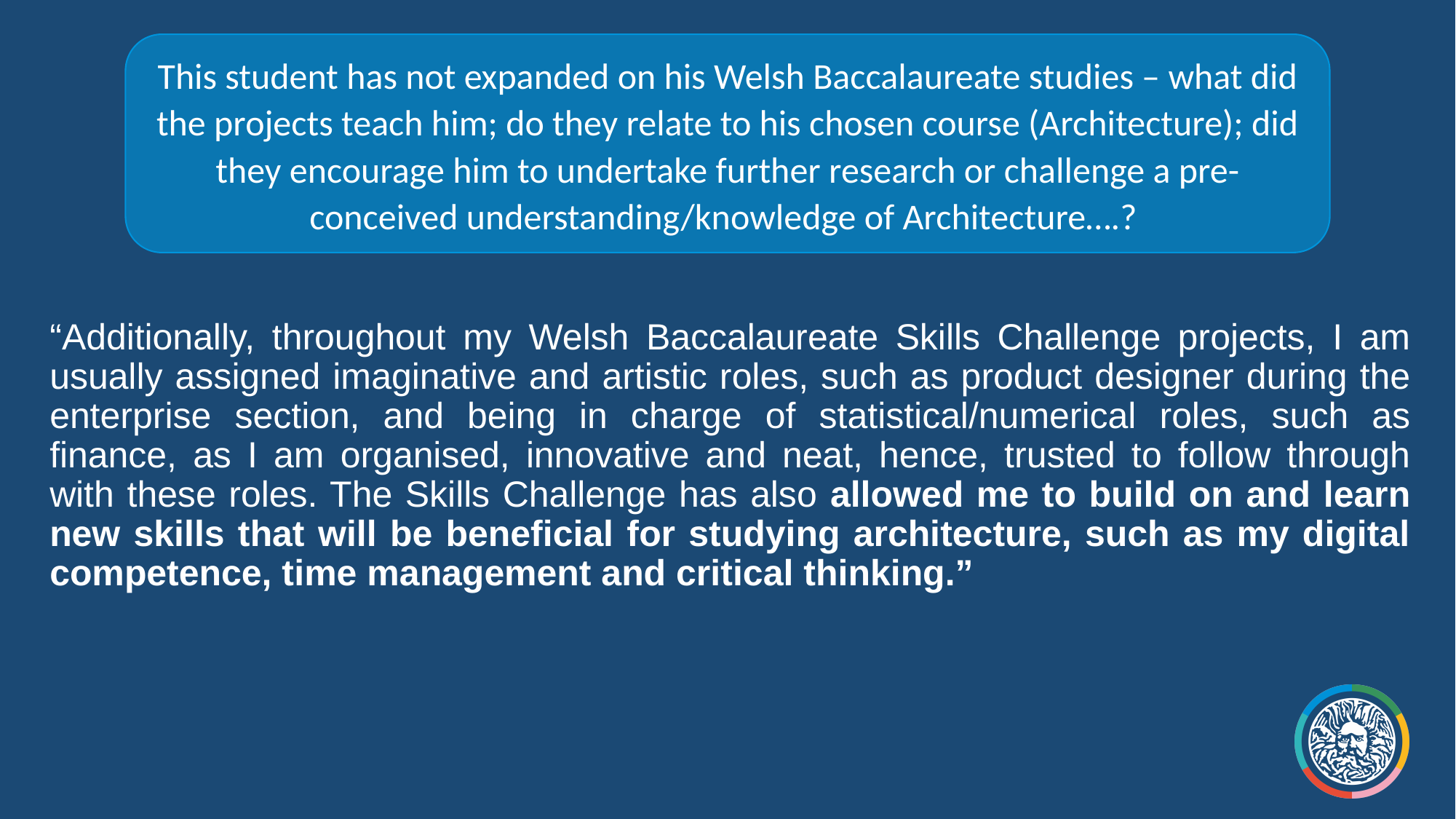

This student has not expanded on his Welsh Baccalaureate studies – what did the projects teach him; do they relate to his chosen course (Architecture); did they encourage him to undertake further research or challenge a pre-conceived understanding/knowledge of Architecture….?
“Additionally, throughout my Welsh Baccalaureate Skills Challenge projects, I am usually assigned imaginative and artistic roles, such as product designer during the enterprise section, and being in charge of statistical/numerical roles, such as finance, as I am organised, innovative and neat, hence, trusted to follow through with these roles. The Skills Challenge has also allowed me to build on and learn new skills that will be beneficial for studying architecture, such as my digital competence, time management and critical thinking.”